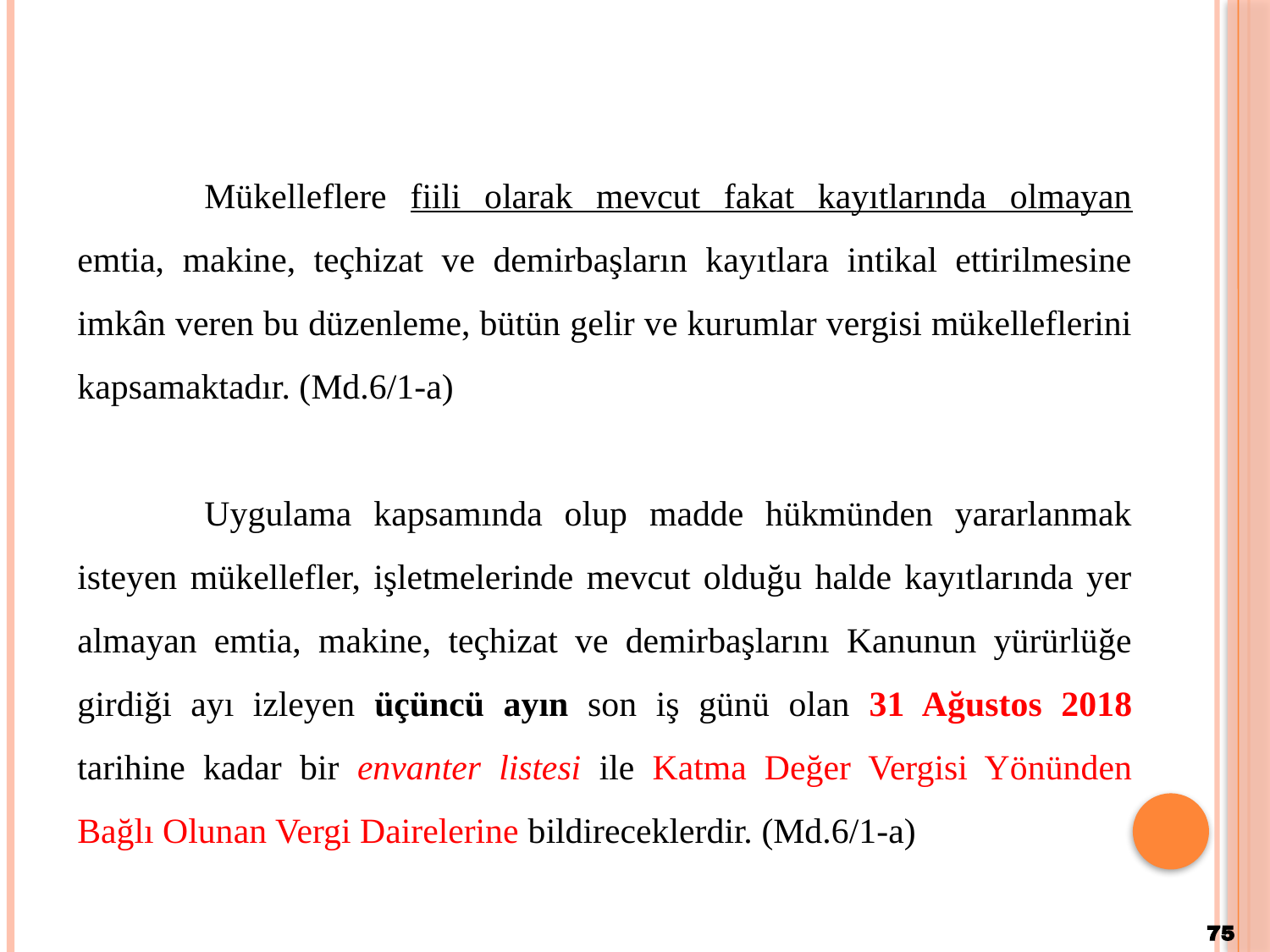

Mükelleflere fiili olarak mevcut fakat kayıtlarında olmayan emtia, makine, teçhizat ve demirbaşların kayıtlara intikal ettirilmesine imkân veren bu düzenleme, bütün gelir ve kurumlar vergisi mükelleflerini kapsamaktadır. (Md.6/1-a)

	Uygulama kapsamında olup madde hükmünden yararlanmak isteyen mükellefler, işletmelerinde mevcut olduğu halde kayıtlarında yer almayan emtia, makine, teçhizat ve demirbaşlarını Kanunun yürürlüğe girdiği ayı izleyen üçüncü ayın son iş günü olan 31 Ağustos 2018 tarihine kadar bir envanter listesi ile Katma Değer Vergisi Yönünden Bağlı Olunan Vergi Dairelerine bildireceklerdir. (Md.6/1-a)
75